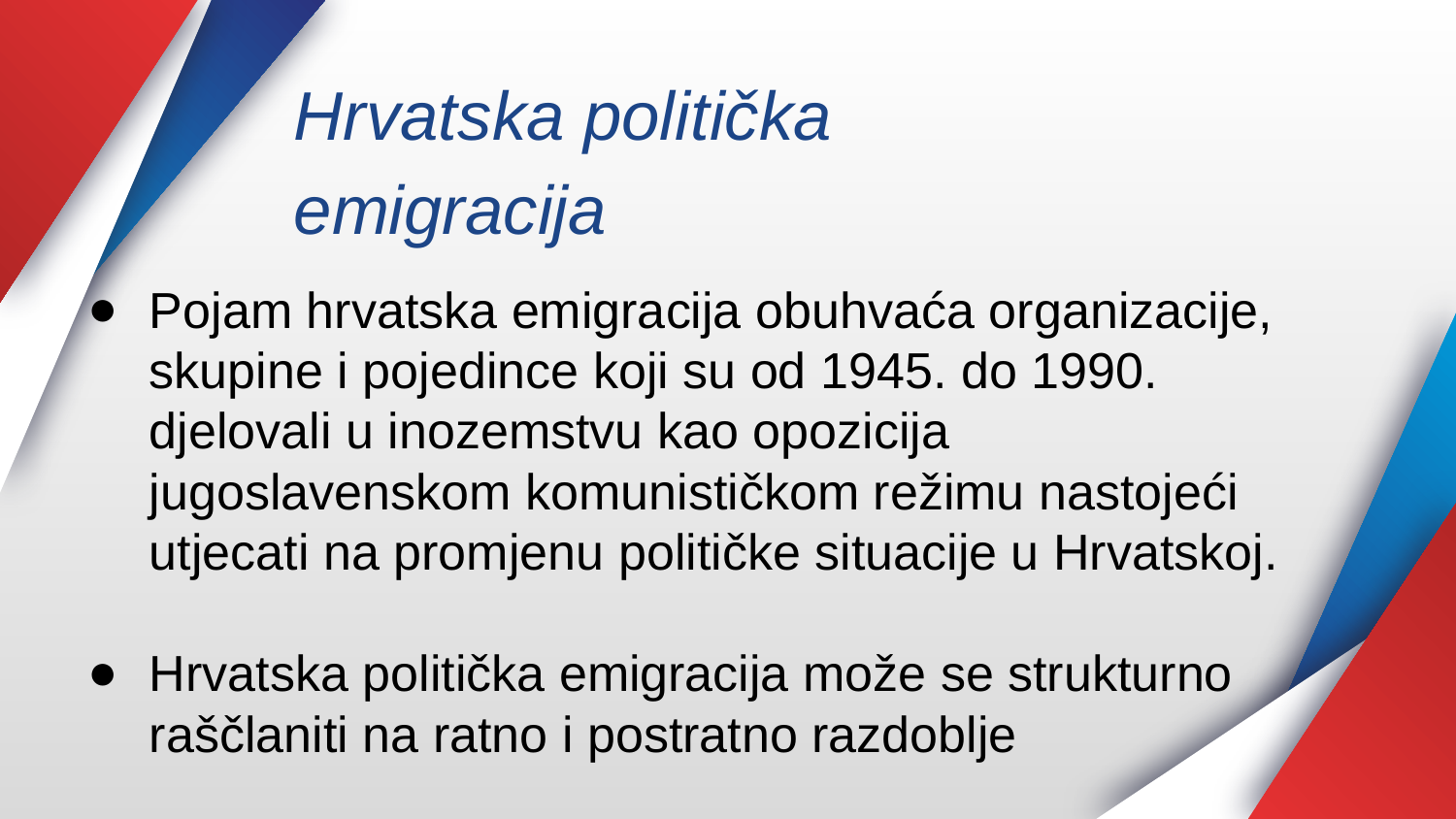

# Hrvatska politička emigracija
Pojam hrvatska emigracija obuhvaća organizacije, skupine i pojedince koji su od 1945. do 1990. djelovali u inozemstvu kao opozicija jugoslavenskom komunističkom režimu nastojeći utjecati na promjenu političke situacije u Hrvatskoj.

Hrvatska politička emigracija može se strukturno raščlaniti na ratno i postratno razdoblje